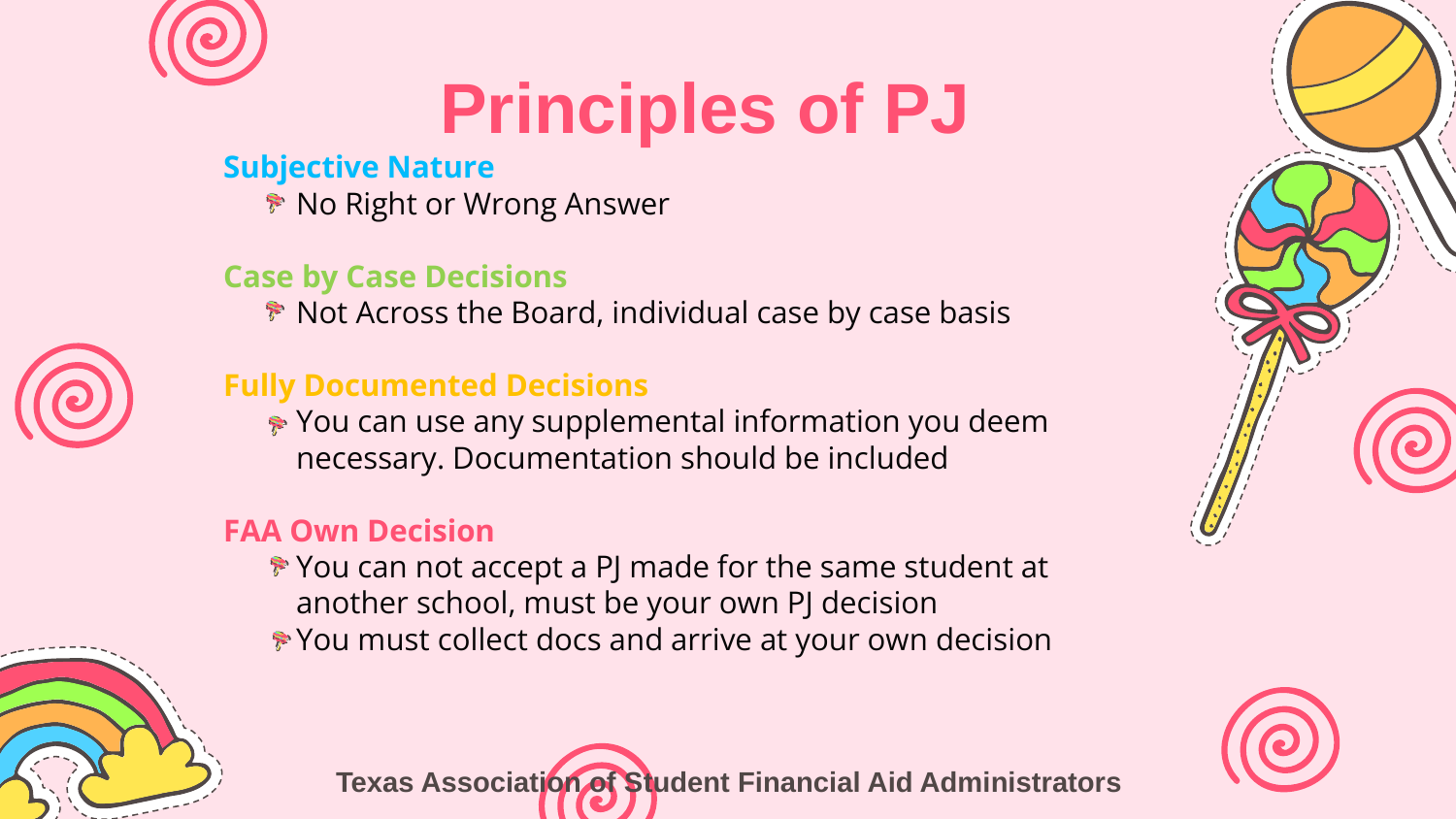

# Principles of PJ
Subjective Nature
No Right or Wrong Answer

Case by Case Decisions
Not Across the Board, individual case by case basis

Fully Documented Decisions
You can use any supplemental information you deem necessary. Documentation should be included

FAA Own Decision
You can not accept a PJ made for the same student at another school, must be your own PJ decision
You must collect docs and arrive at your own decision

Texas Association of Student Financial Aid Administrators